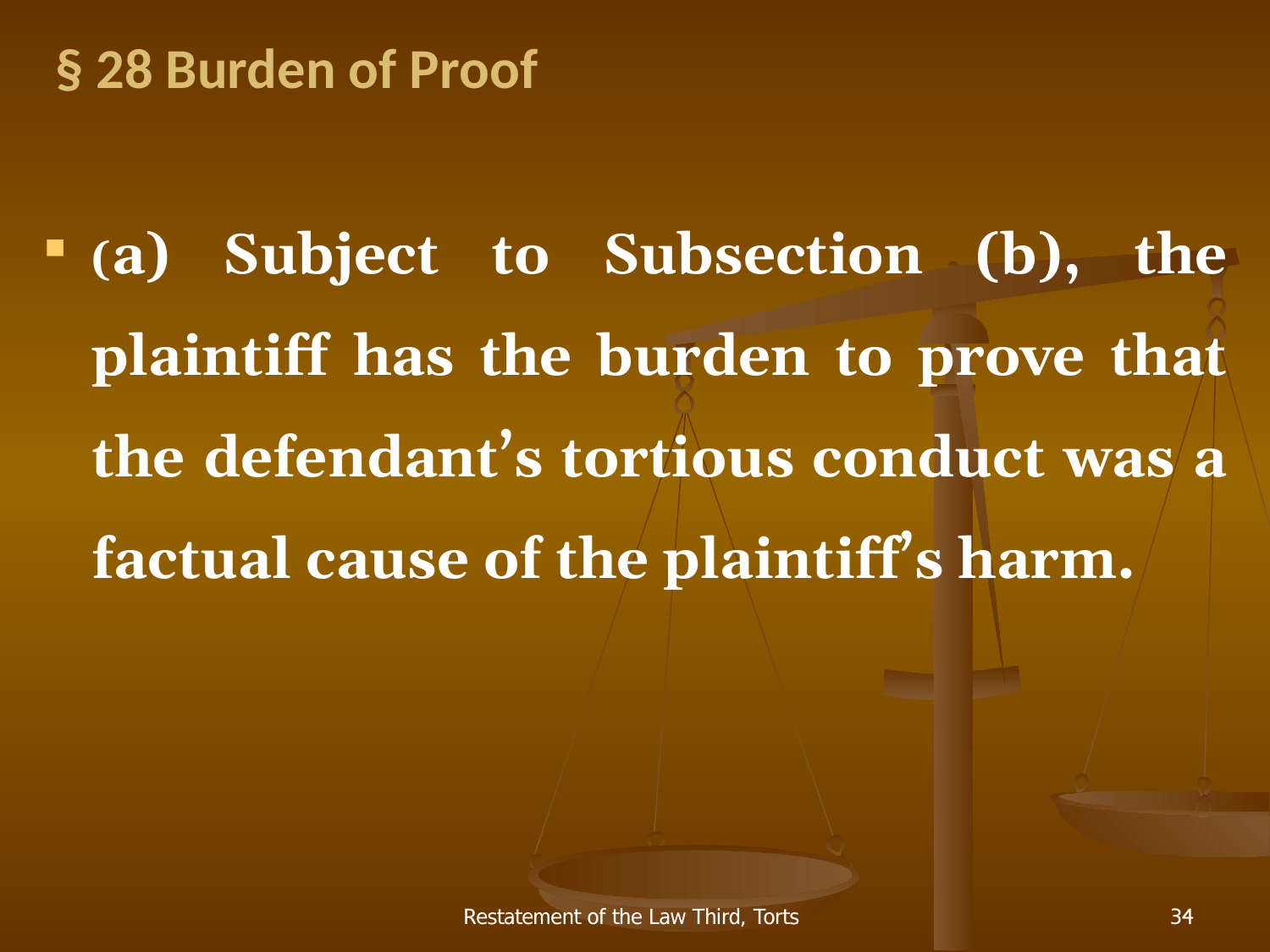

# § 28 Burden of Proof
(a) Subject to Subsection (b), the plaintiff has the burden to prove that the defendant’s tortious conduct was a factual cause of the plaintiff’s harm.
Restatement of the Law Third, Torts
34